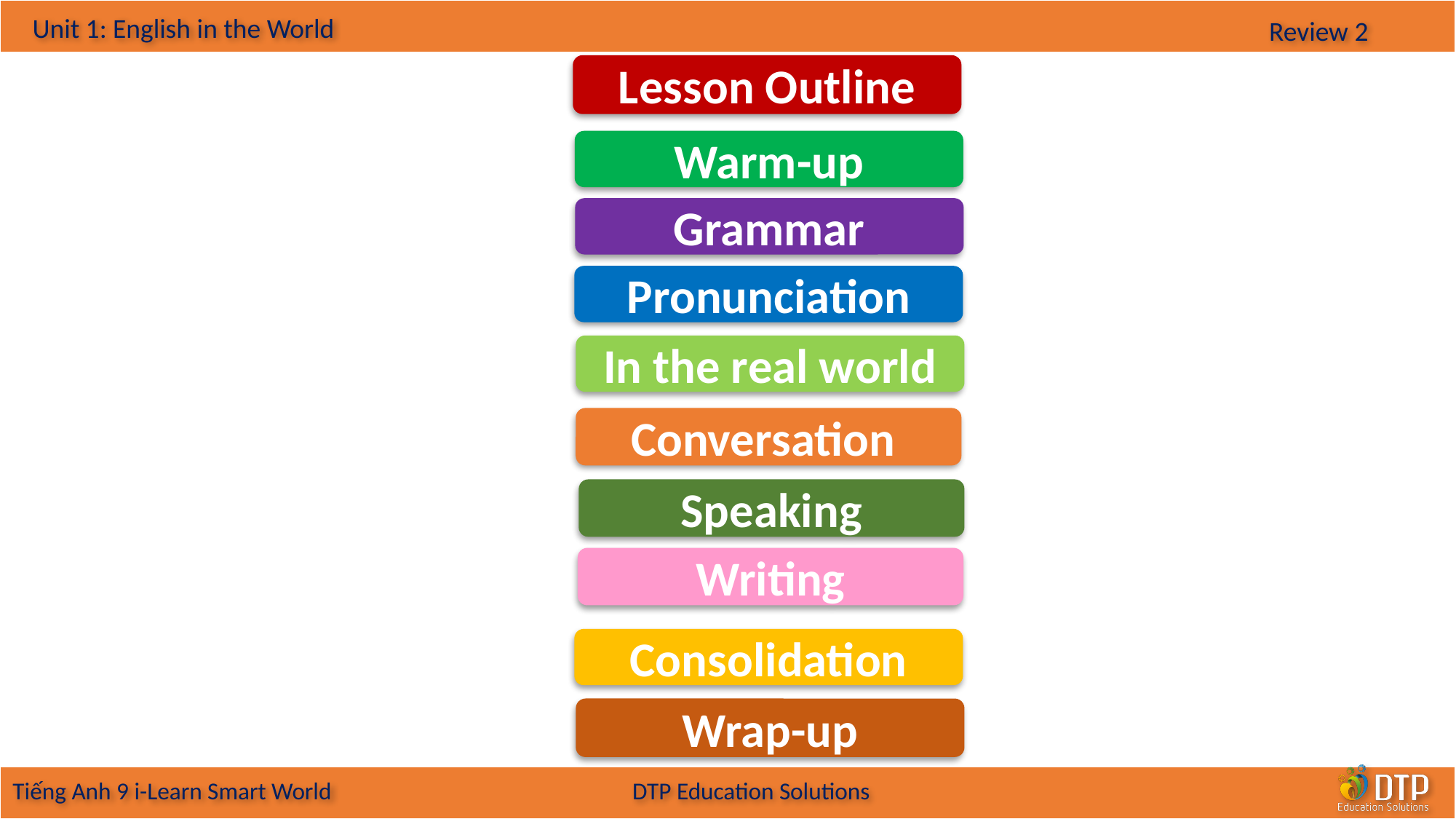

Lesson Outline
Warm-up
Grammar
Pronunciation
In the real world
Conversation
Speaking
Writing
Consolidation
Wrap-up